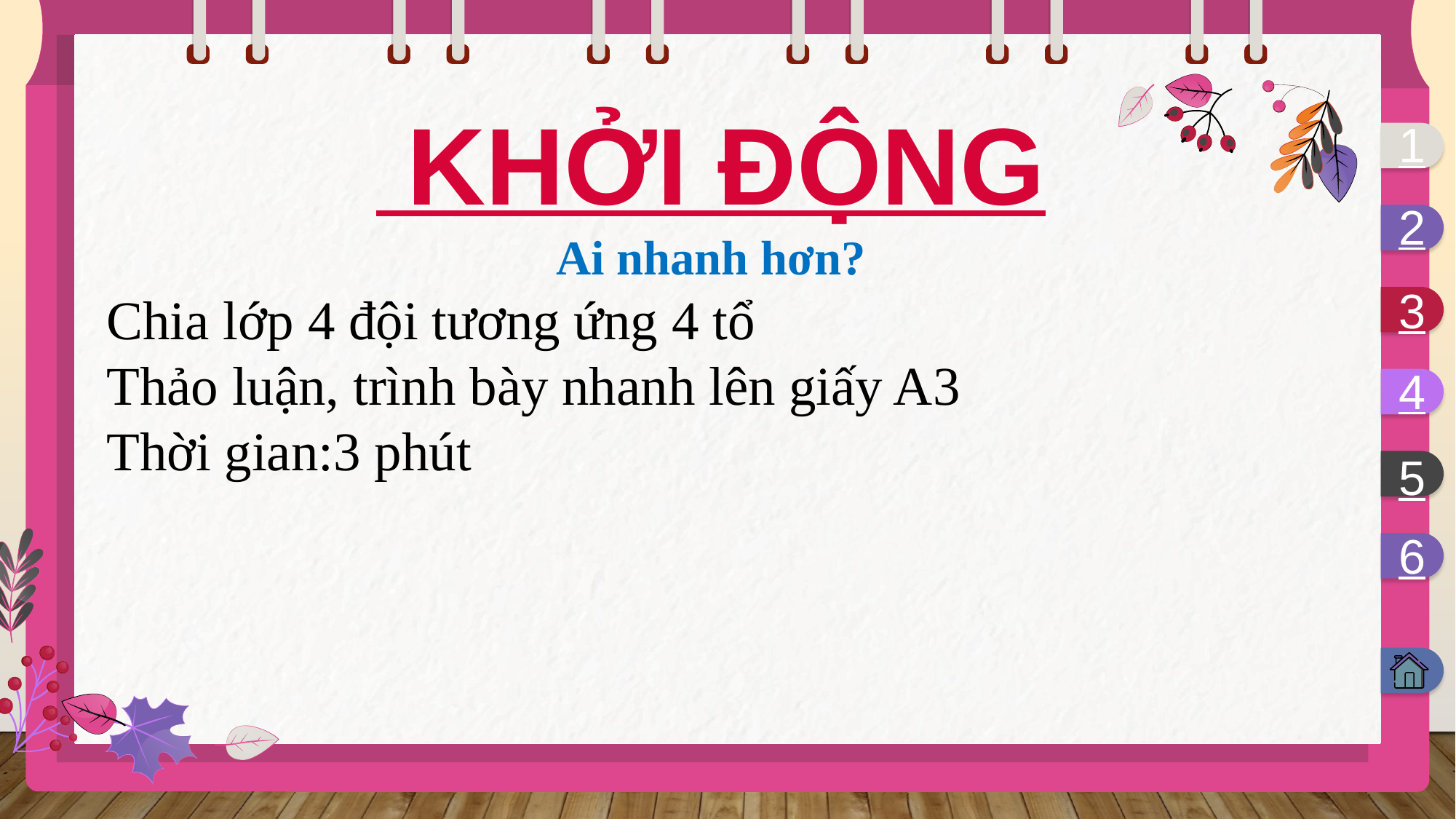

KHỞI ĐỘNG
Ai nhanh hơn?
Chia lớp 4 đội tương ứng 4 tổ
Thảo luận, trình bày nhanh lên giấy A3
Thời gian:3 phút

1

2

3

4

5

6